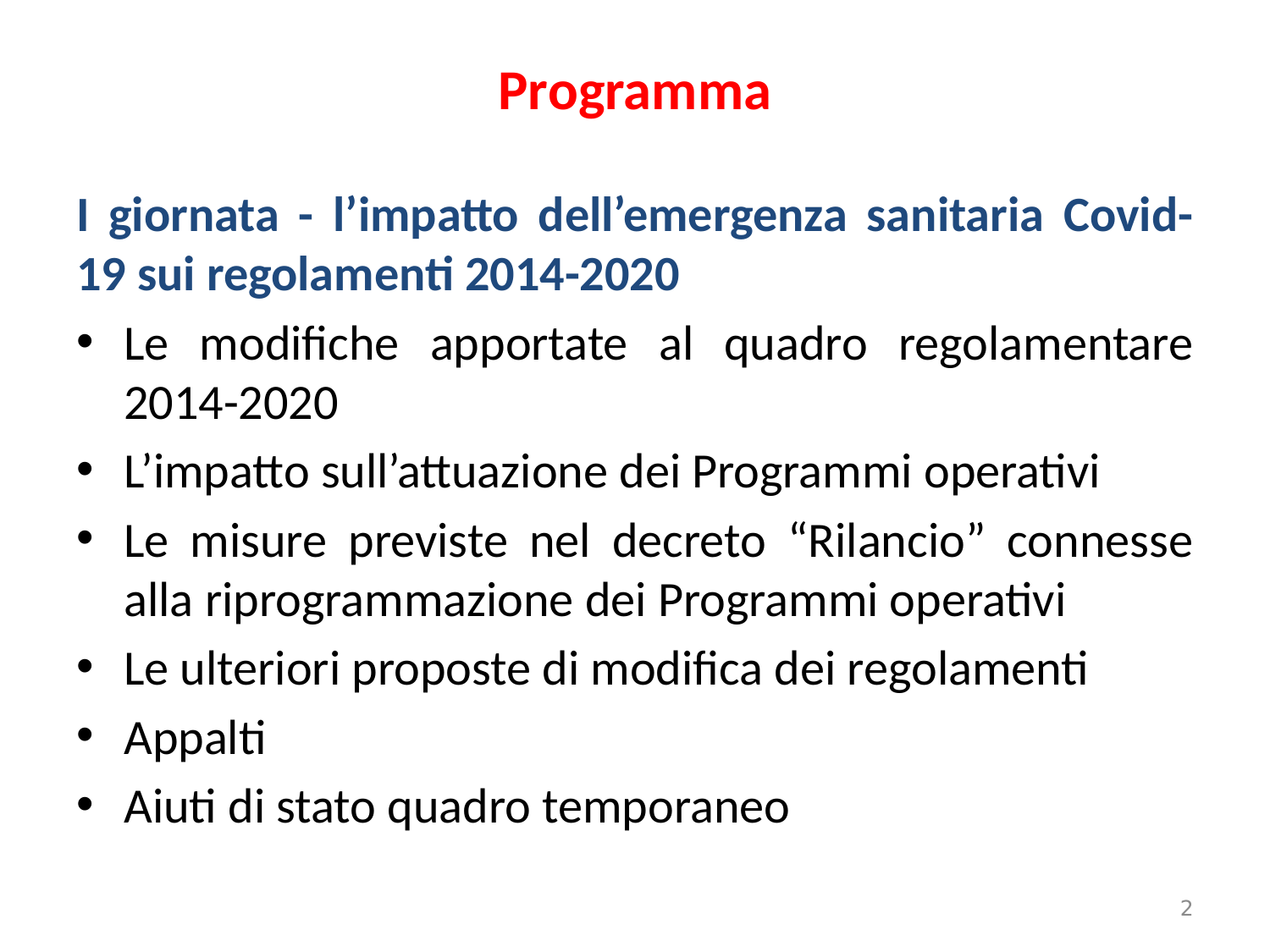

# Programma
I giornata - l’impatto dell’emergenza sanitaria Covid-19 sui regolamenti 2014-2020
Le modifiche apportate al quadro regolamentare 2014-2020
L’impatto sull’attuazione dei Programmi operativi
Le misure previste nel decreto “Rilancio” connesse alla riprogrammazione dei Programmi operativi
Le ulteriori proposte di modifica dei regolamenti
Appalti
Aiuti di stato quadro temporaneo

2